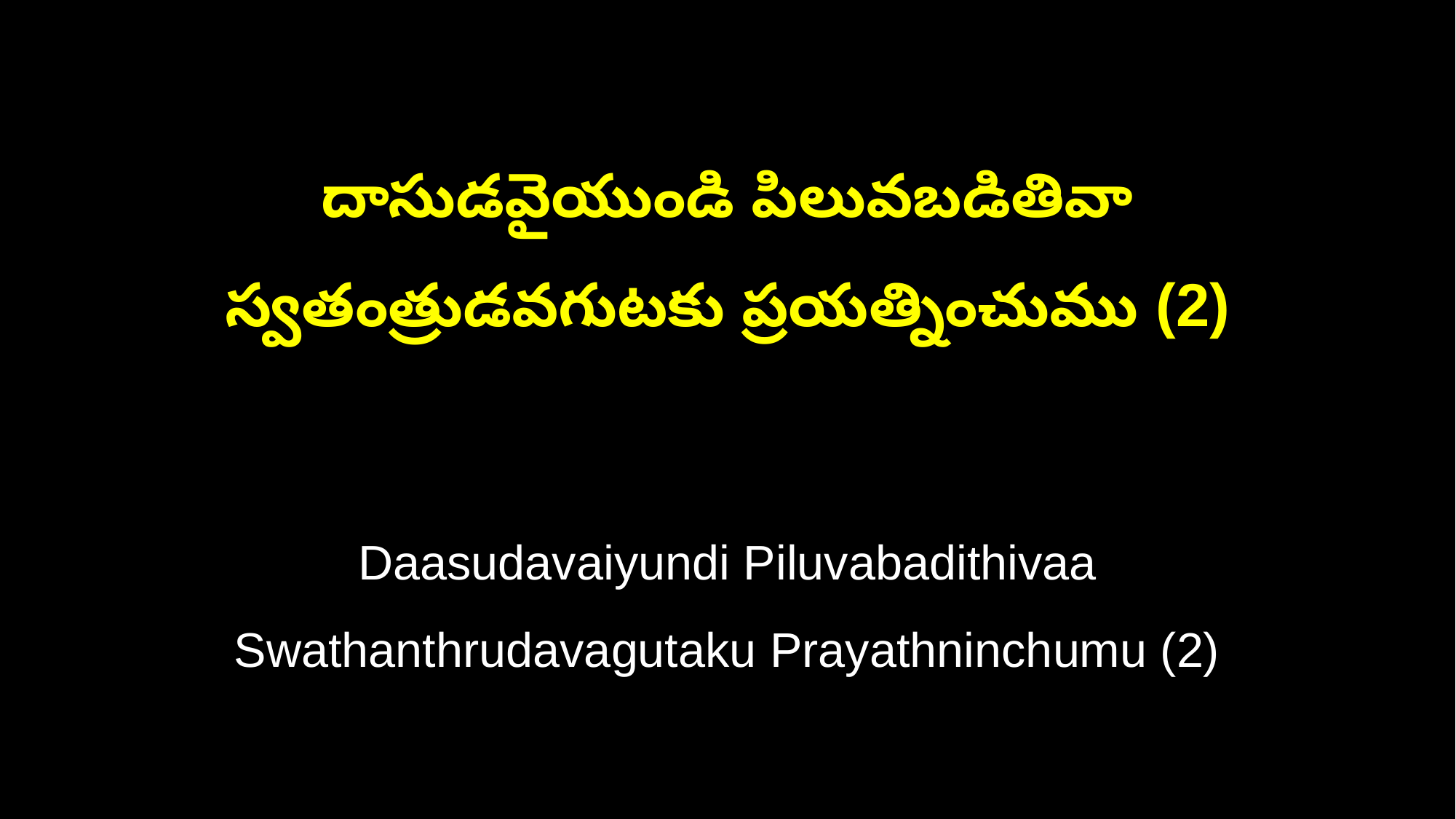

దాసుడవైయుండి పిలువబడితివా
స్వతంత్రుడవగుటకు ప్రయత్నించుము (2)
Daasudavaiyundi Piluvabadithivaa
Swathanthrudavagutaku Prayathninchumu (2)